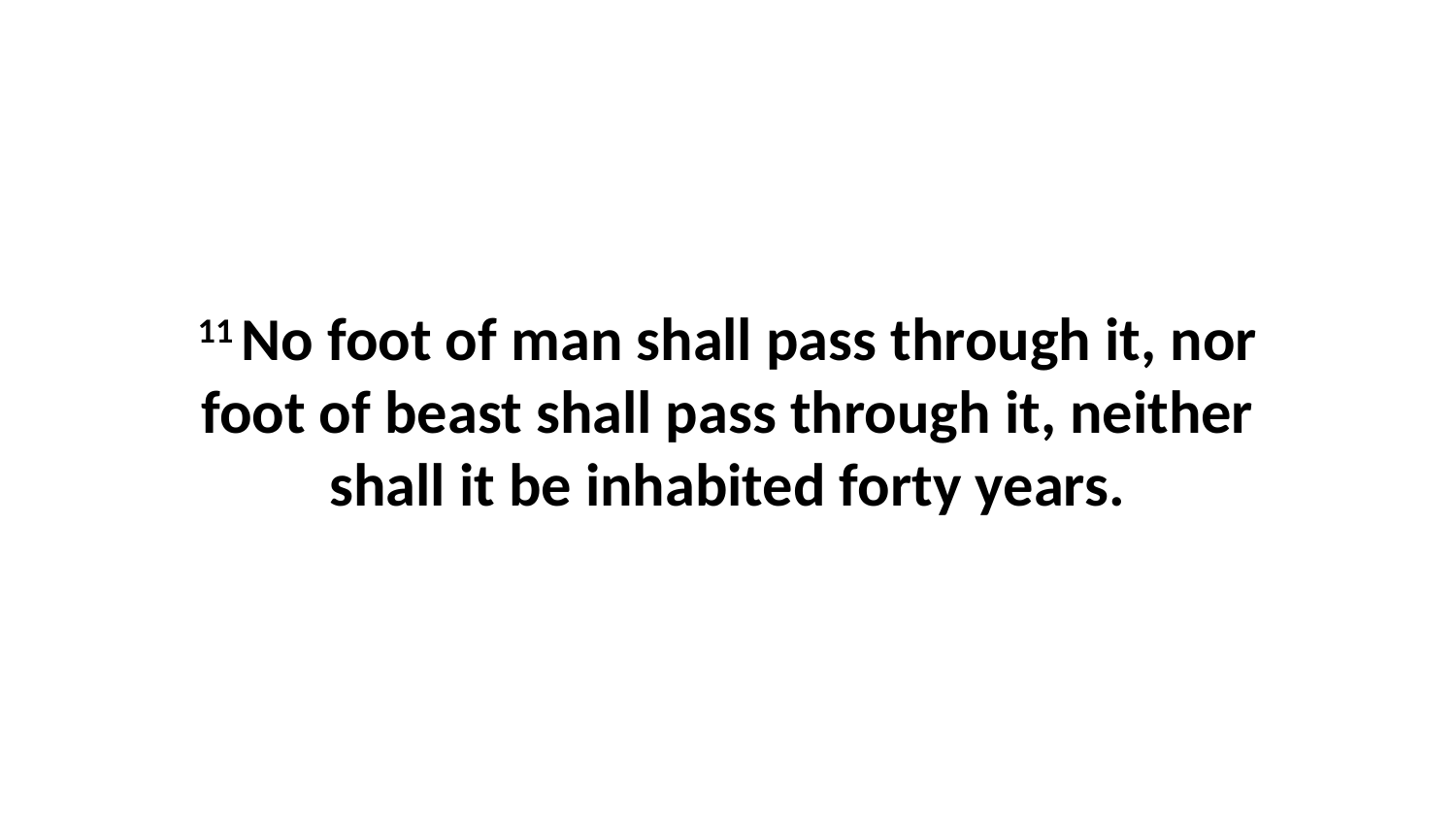

11 No foot of man shall pass through it, nor foot of beast shall pass through it, neither shall it be inhabited forty years.